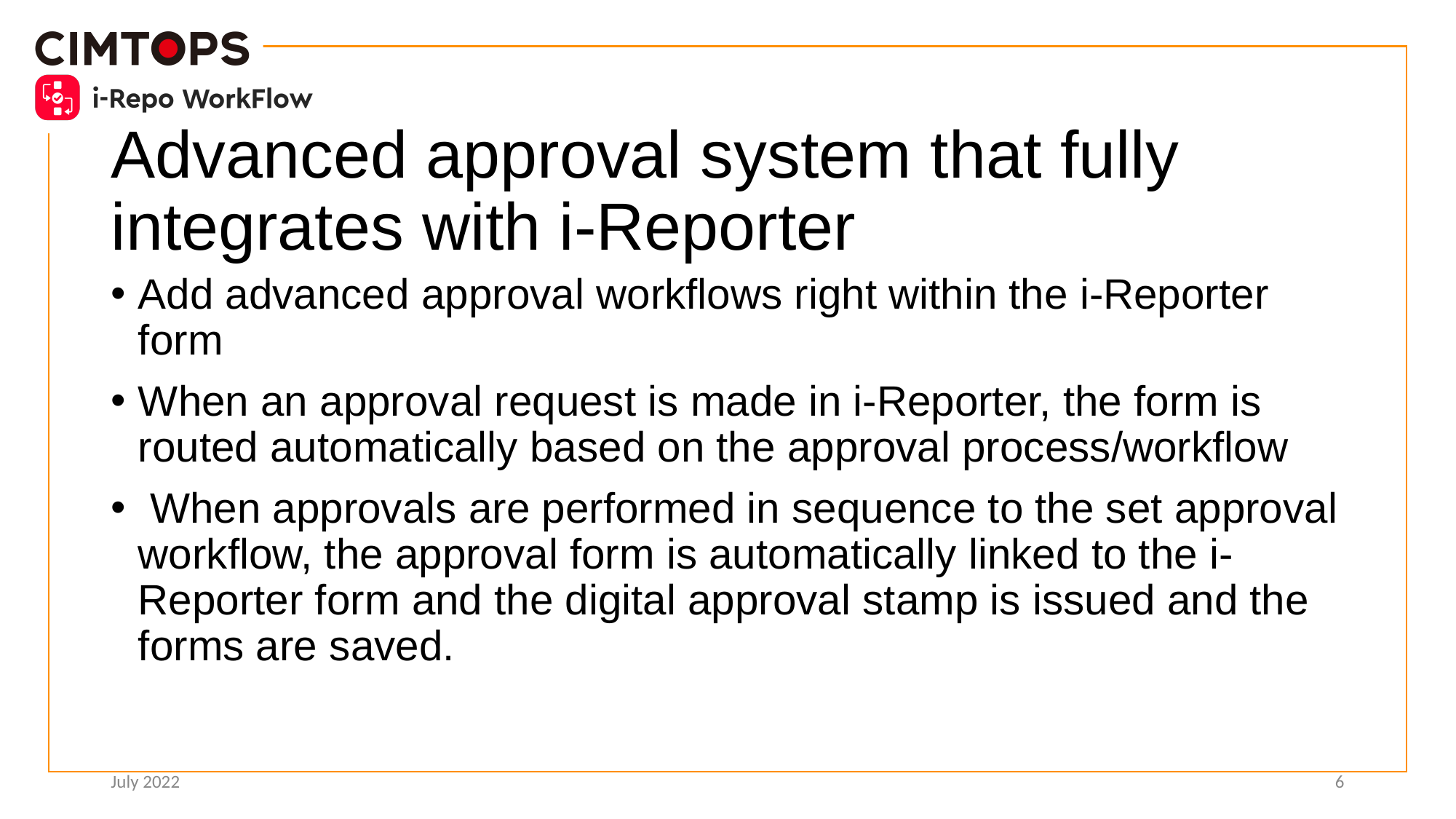

# Advanced approval system that fully integrates with i-Reporter
Add advanced approval workflows right within the i-Reporter form
When an approval request is made in i-Reporter, the form is routed automatically based on the approval process/workflow
 When approvals are performed in sequence to the set approval workflow, the approval form is automatically linked to the i-Reporter form and the digital approval stamp is issued and the forms are saved.
July 2022
6